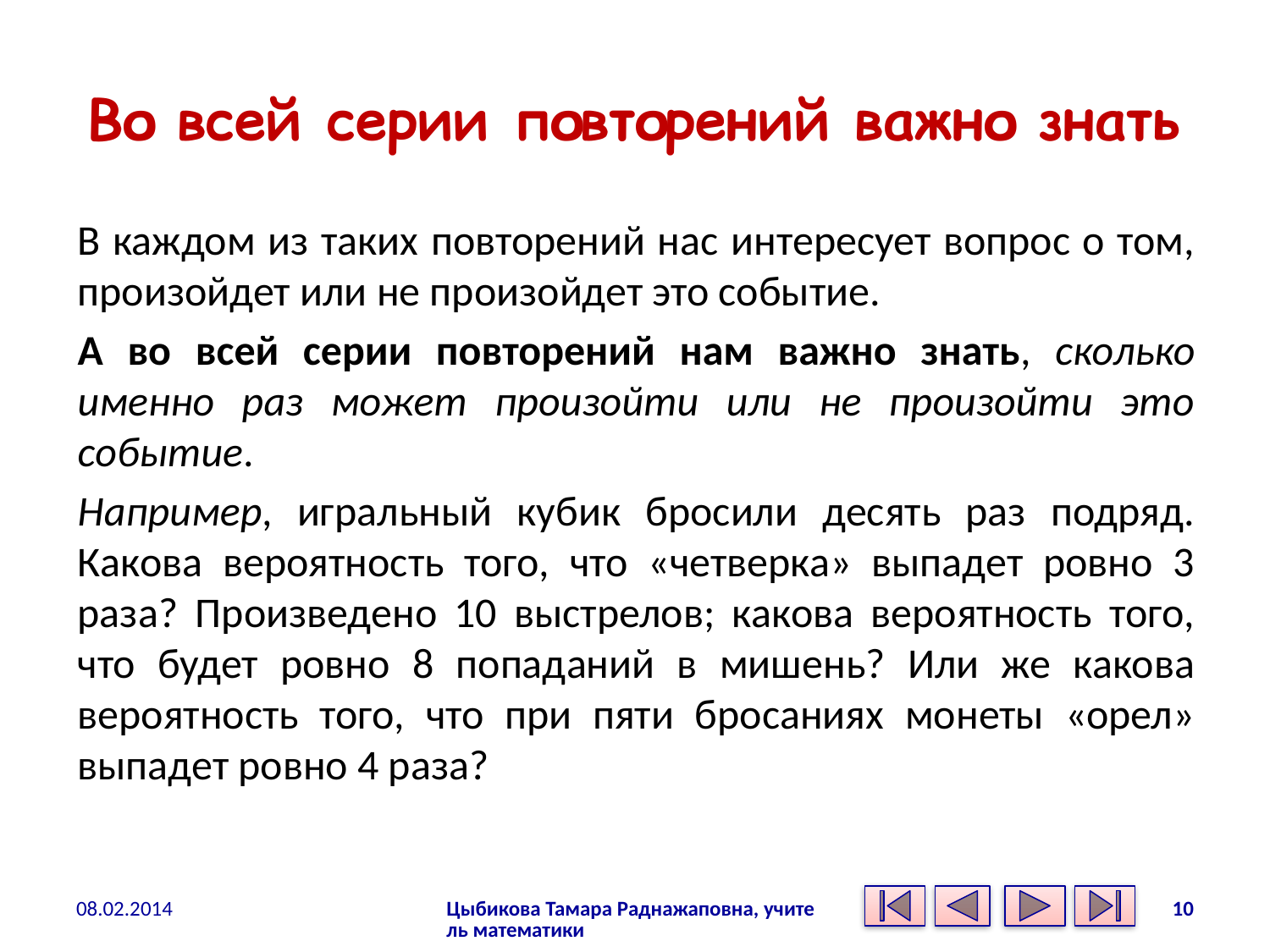

# Во всей серии повторений важно знать
В каждом из таких повторений нас интересует вопрос о том, произойдет или не произойдет это событие.
А во всей серии повторений нам важно знать, сколько именно раз может произойти или не произойти это событие.
Например, игральный кубик бросили десять раз подряд. Какова вероятность того, что «четверка» выпадет ровно 3 раза? Произведено 10 выстрелов; какова вероятность того, что будет ровно 8 попаданий в мишень? Или же какова вероятность того, что при пяти бросаниях монеты «орел» выпадет ровно 4 раза?
08.02.2014
Цыбикова Тамара Раднажаповна, учитель математики
10